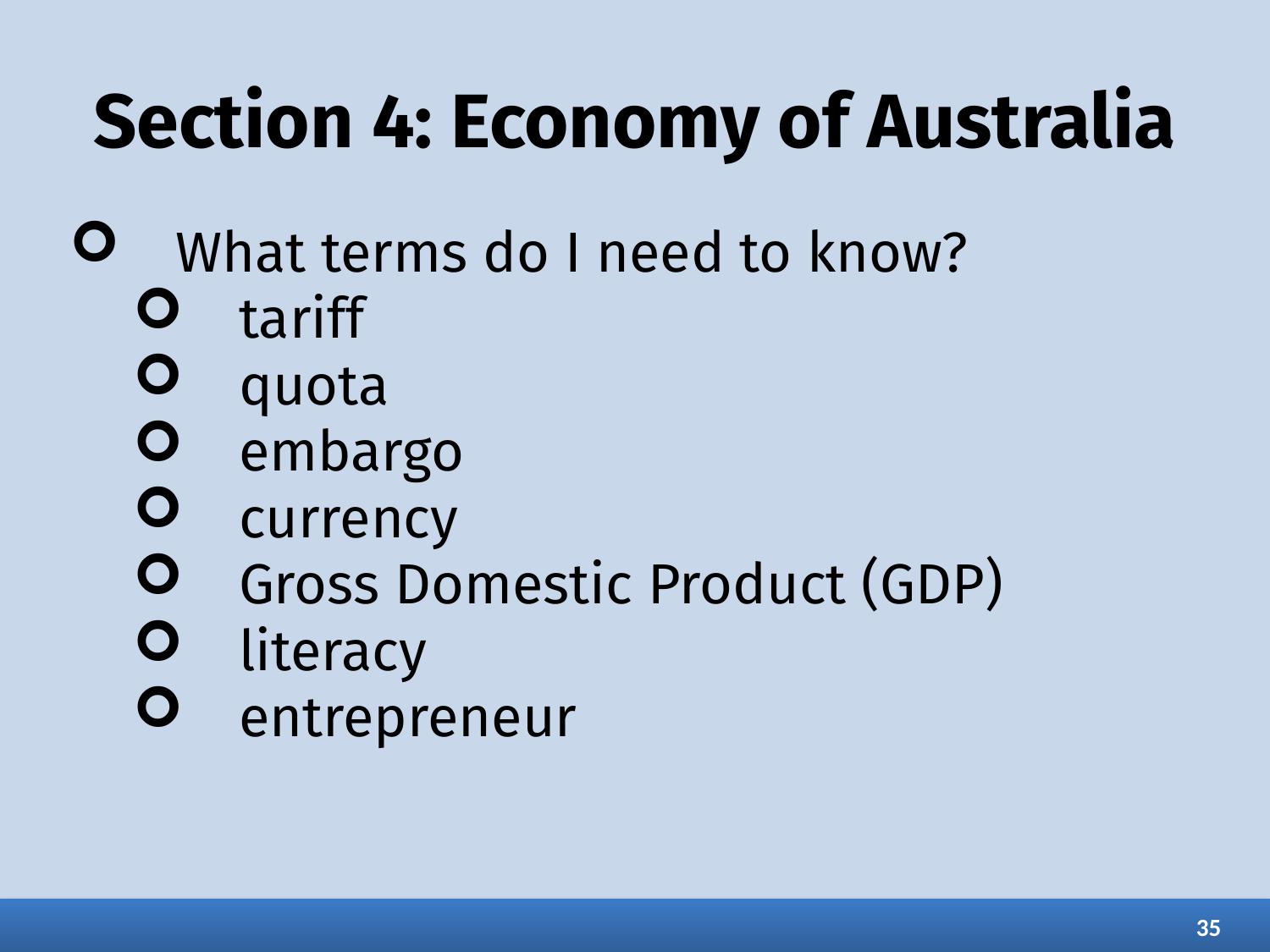

# Section 4: Economy of Australia
What terms do I need to know?
tariff
quota
embargo
currency
Gross Domestic Product (GDP)
literacy
entrepreneur
35